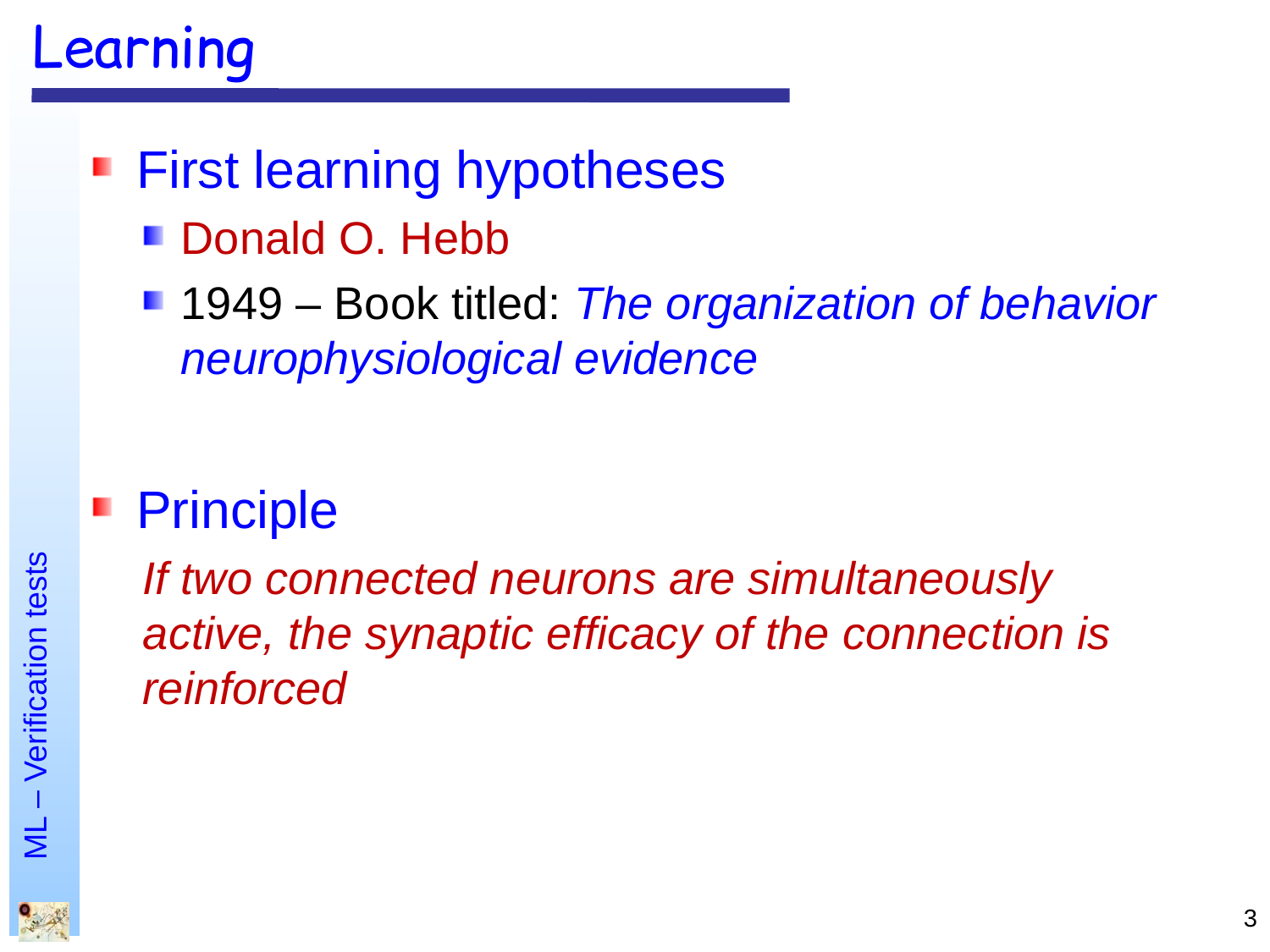

# Learning
First learning hypotheses
Donald O. Hebb
1949 – Book titled: The organization of behavior neurophysiological evidence

Principle
If two connected neurons are simultaneously active, the synaptic efficacy of the connection is reinforced

3